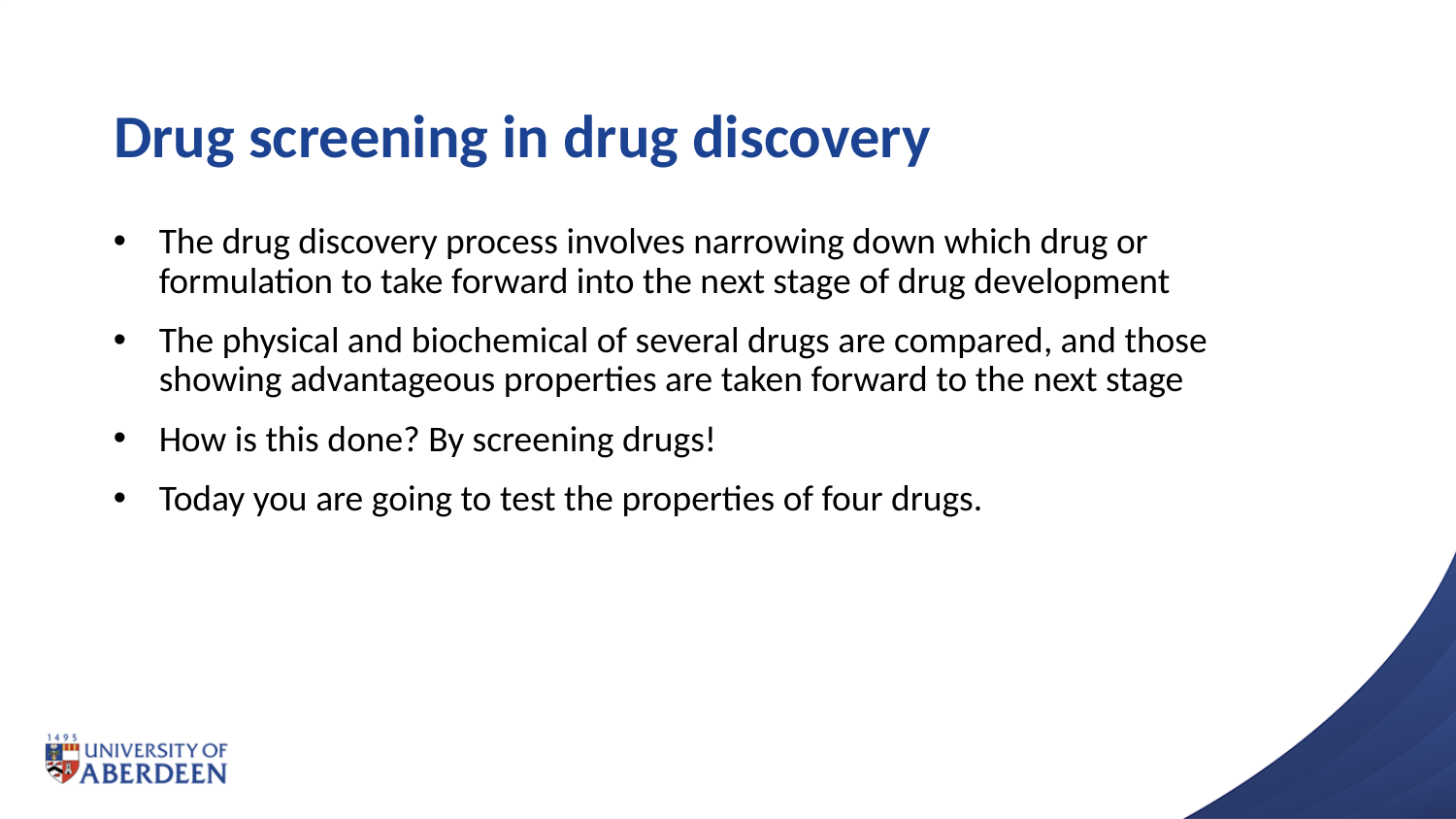

# Drug screening in drug discovery
The drug discovery process involves narrowing down which drug or formulation to take forward into the next stage of drug development
The physical and biochemical of several drugs are compared, and those showing advantageous properties are taken forward to the next stage
How is this done? By screening drugs!
Today you are going to test the properties of four drugs.